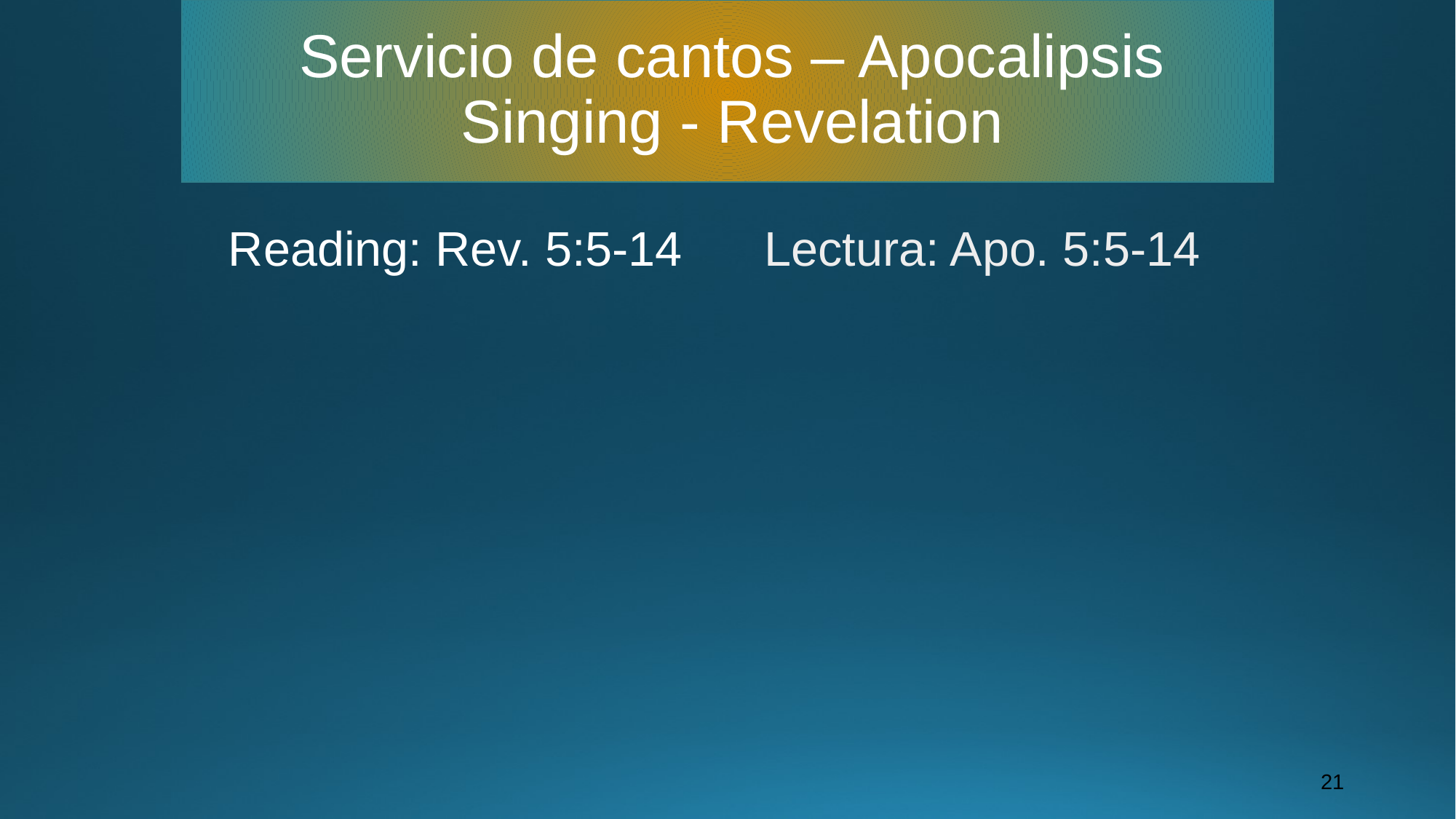

# Servicio de cantos – Apocalipsis Singing - Revelation
Reading: Rev. 5:5-14

Lectura: Apo. 5:5-14

21